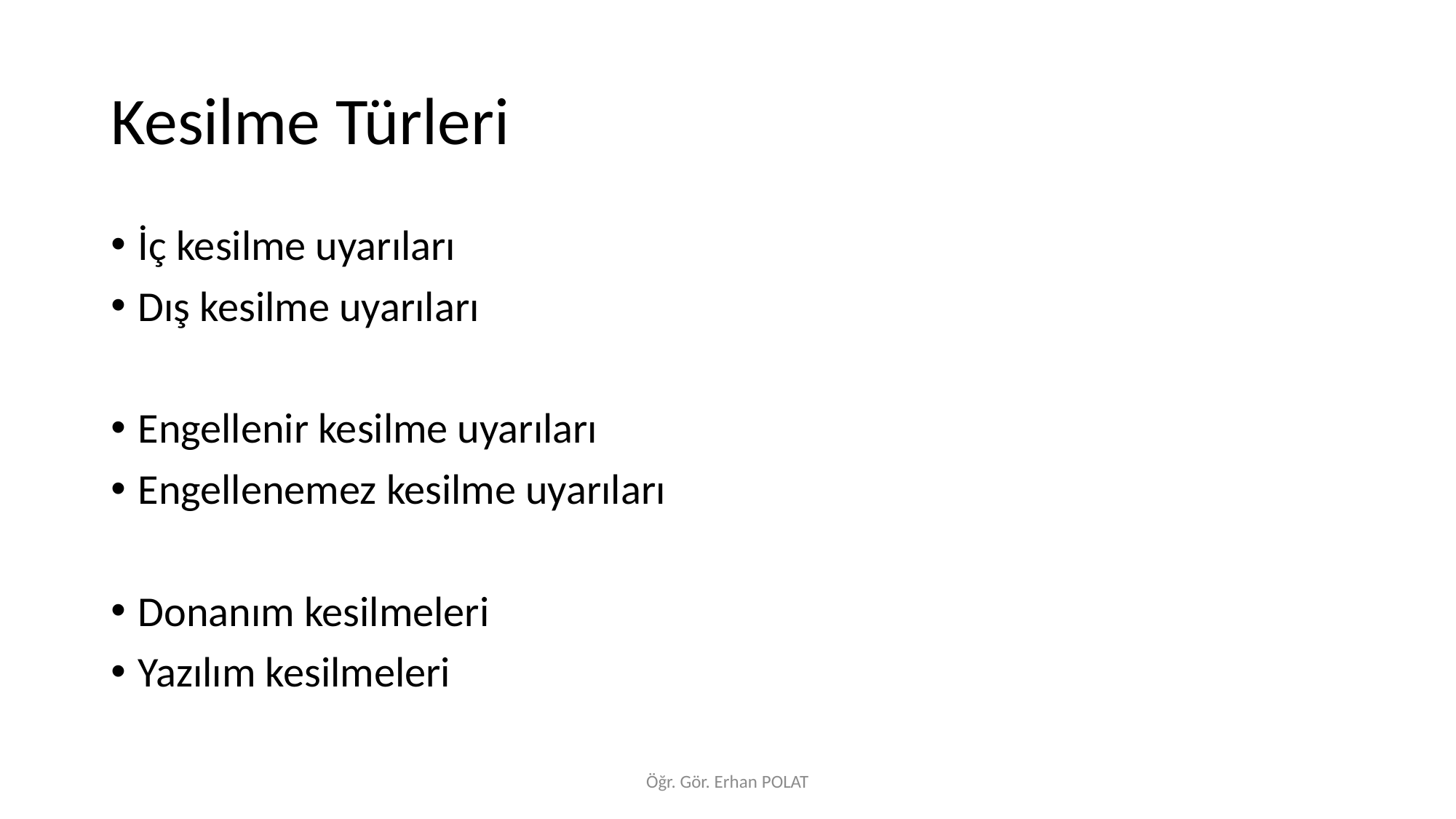

# Kesilme Türleri
İç kesilme uyarıları
Dış kesilme uyarıları

Engellenir kesilme uyarıları
Engellenemez kesilme uyarıları

Donanım kesilmeleri
Yazılım kesilmeleri

Öğr. Gör. Erhan POLAT